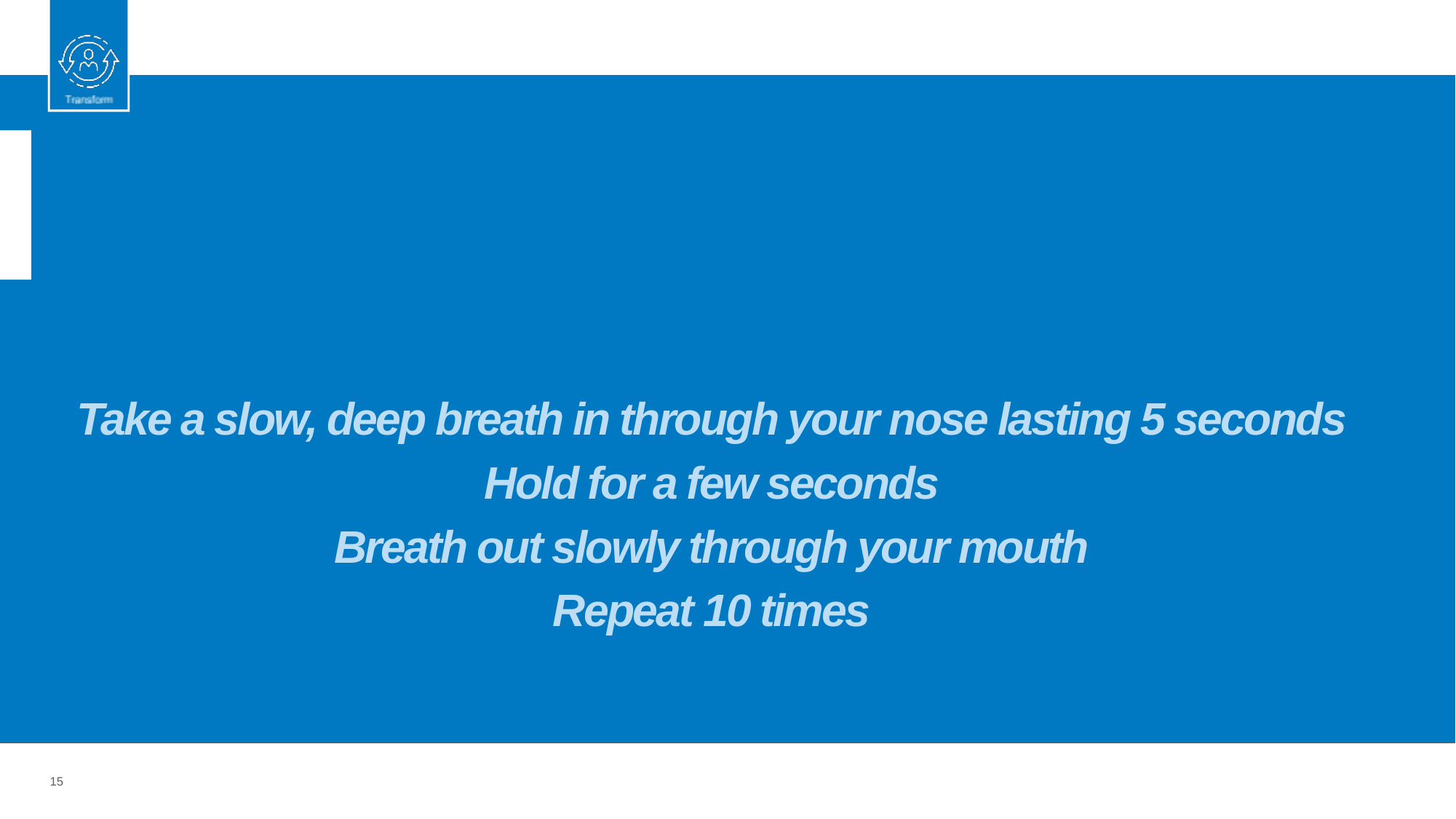

Take a slow, deep breath in through your nose lasting 5 seconds
Hold for a few seconds
Breath out slowly through your mouth
Repeat 10 times
15